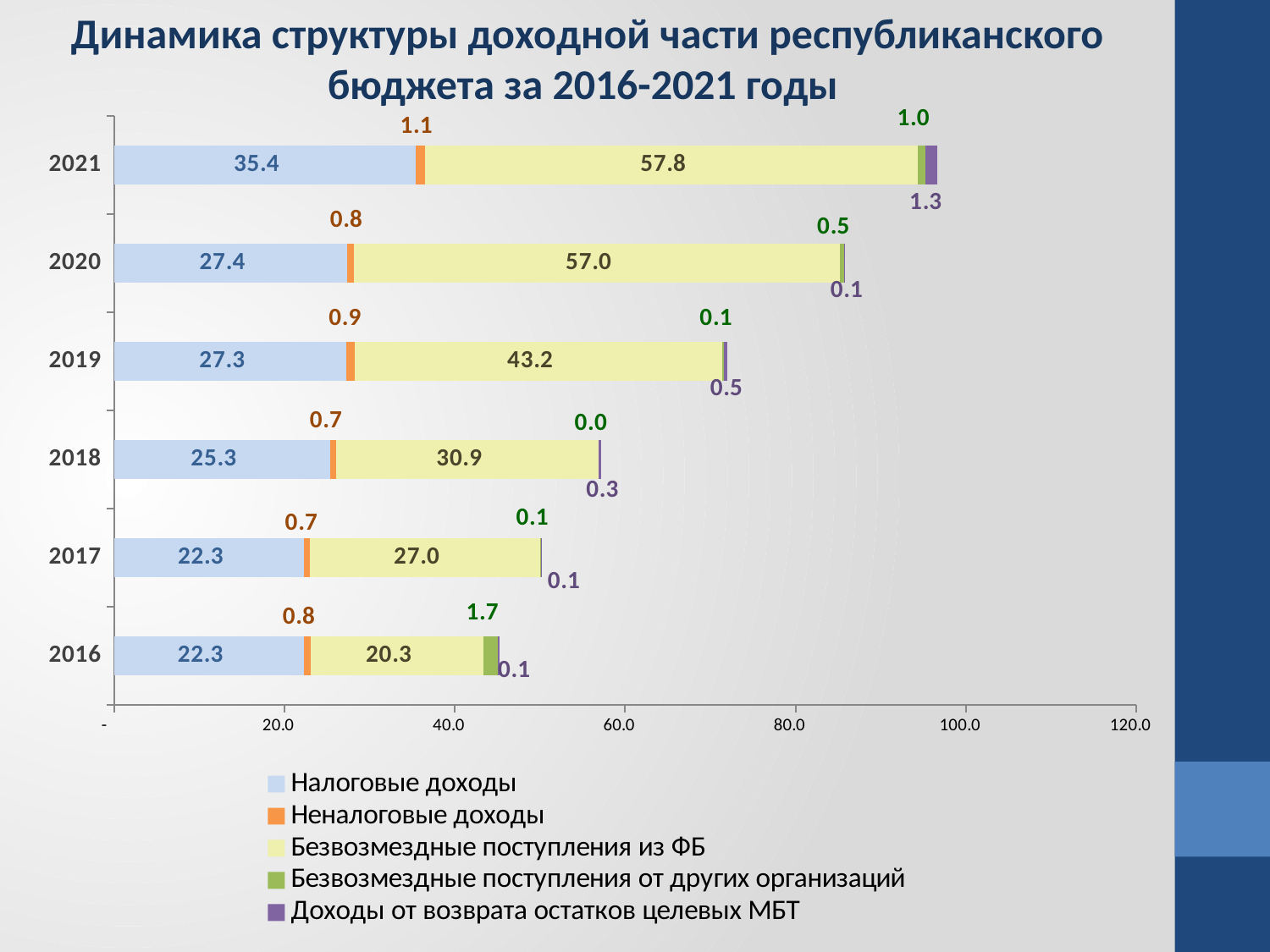

Динамика структуры доходной части республиканского бюджета за 2016-2021 годы

### Chart

| Category | Налоговые доходы | Неналоговые доходы | Безвозмездные поступления из ФБ | Безвозмездные поступления от других организаций | Доходы от возврата остатков целевых МБТ |
|---|---|---|---|---|---|
| 2016 | 22.25980570000001 | 0.7994547499999998 | 20.30121122000001 | 1.7195041000000002 | 0.1486002 |
| 2017 | 22.2727556 | 0.7271481000000002 | 27.024278440000007 | 0.11274680000000004 | 0.08532540000000007 |
| 2018 | 25.3289808 | 0.7276601 | 30.8565793 | 0.01459842 | 0.3075292000000001 |
| 2019 | 27.3158205 | 0.916767 | 43.173558200000016 | 0.14094110000000007 | 0.4626343 |
| 2020 | 27.36963029999999 | 0.7961396999999999 | 56.999496400000005 | 0.5103767999999996 | 0.1432786 |
| 2021 | 35.409733930000016 | 1.1400438840000005 | 57.75931476 | 0.9637364 | 1.3239782999999996 |